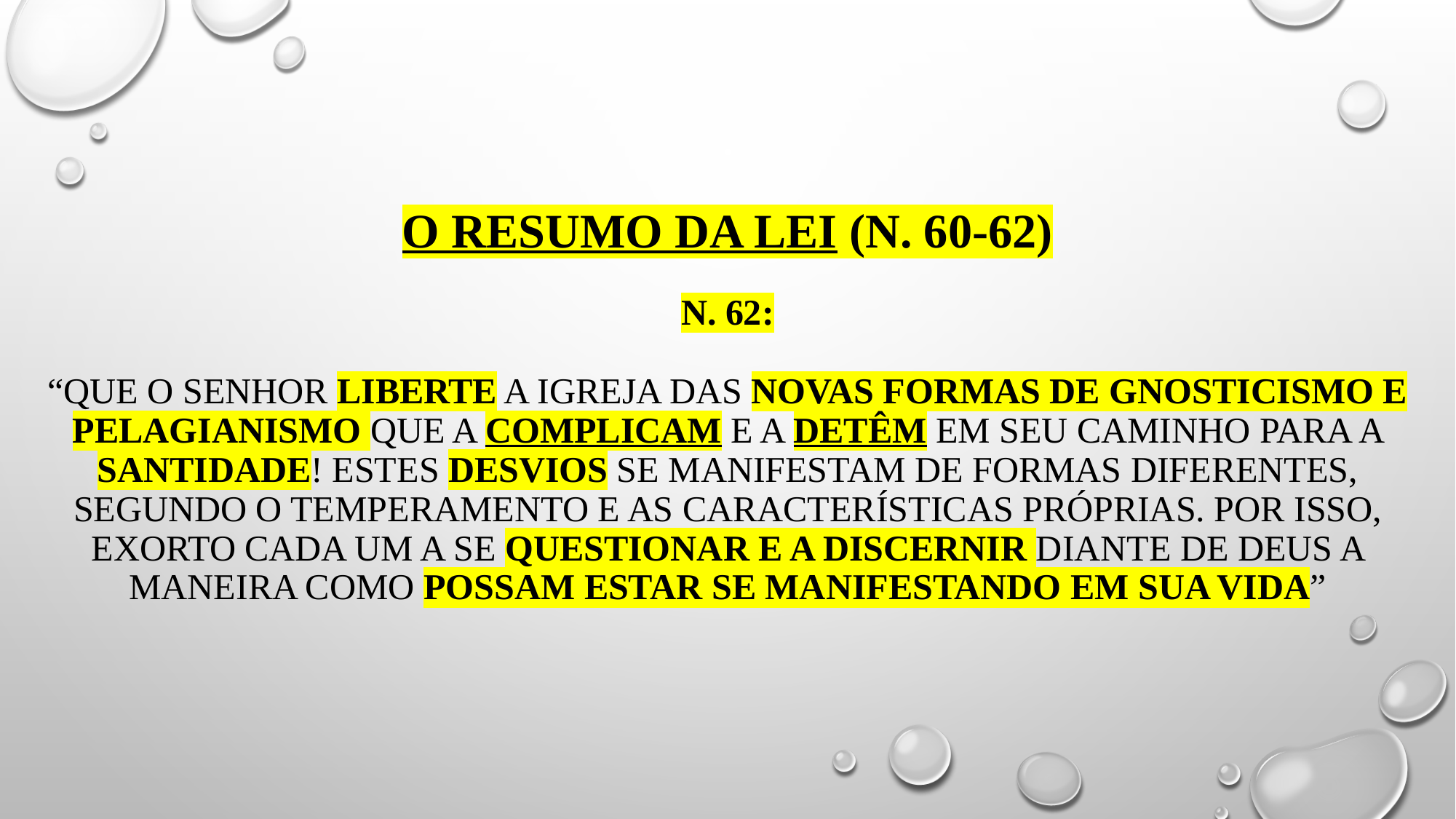

# o resumo da lei (n. 60-62) n. 62: “que o senhor liberte a igreja das novas formas de gnosticismo e pelagianismo que a complicam e a detêm em seu caminho para a santidade! Estes desvios se manifestam de formas diferentes, segundo o temperamento e as características próprias. Por isso, exorto cada um a se questionar e a discernir diante de deus a maneira como possam estar se manifestando em sua vida”